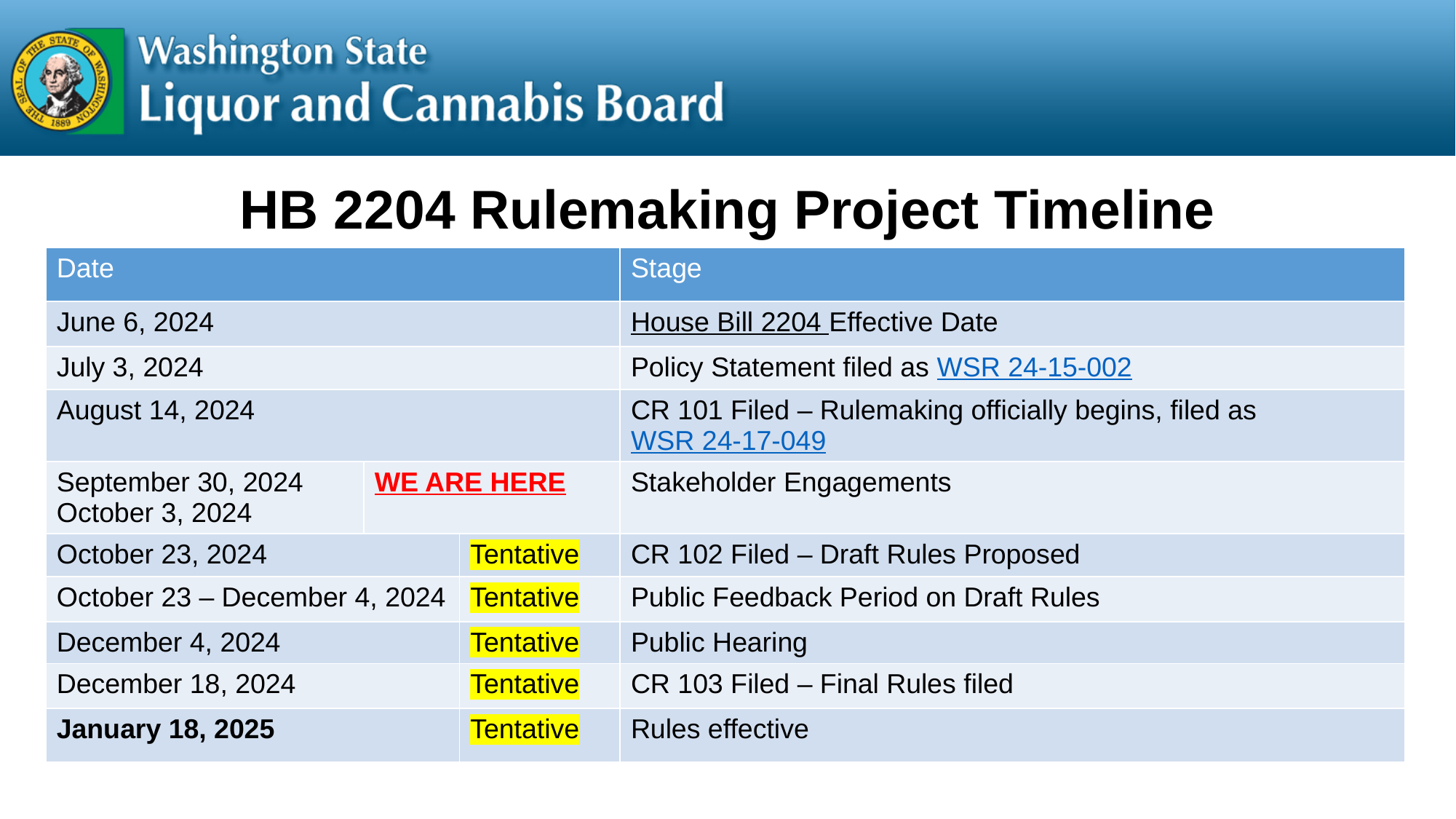

# HB 2204 Rulemaking Project Timeline
| Date |  |  | Stage |
| --- | --- | --- | --- |
| June 6, 2024 |  |  | House Bill 2204 Effective Date |
| July 3, 2024 |  |  | Policy Statement filed as WSR 24-15-002 |
| August 14, 2024 |  |  | CR 101 Filed – Rulemaking officially begins, filed as WSR 24-17-049 |
| September 30, 2024 October 3, 2024 | WE ARE HERE | WE ARE HERE | Stakeholder Engagements |
| October 23, 2024 |  | Tentative | CR 102 Filed – Draft Rules Proposed |
| October 23 – December 4, 2024 |  | Tentative | Public Feedback Period on Draft Rules |
| December 4, 2024 |  | Tentative | Public Hearing |
| December 18, 2024 |  | Tentative | CR 103 Filed – Final Rules filed |
| January 18, 2025 |  | Tentative | Rules effective |